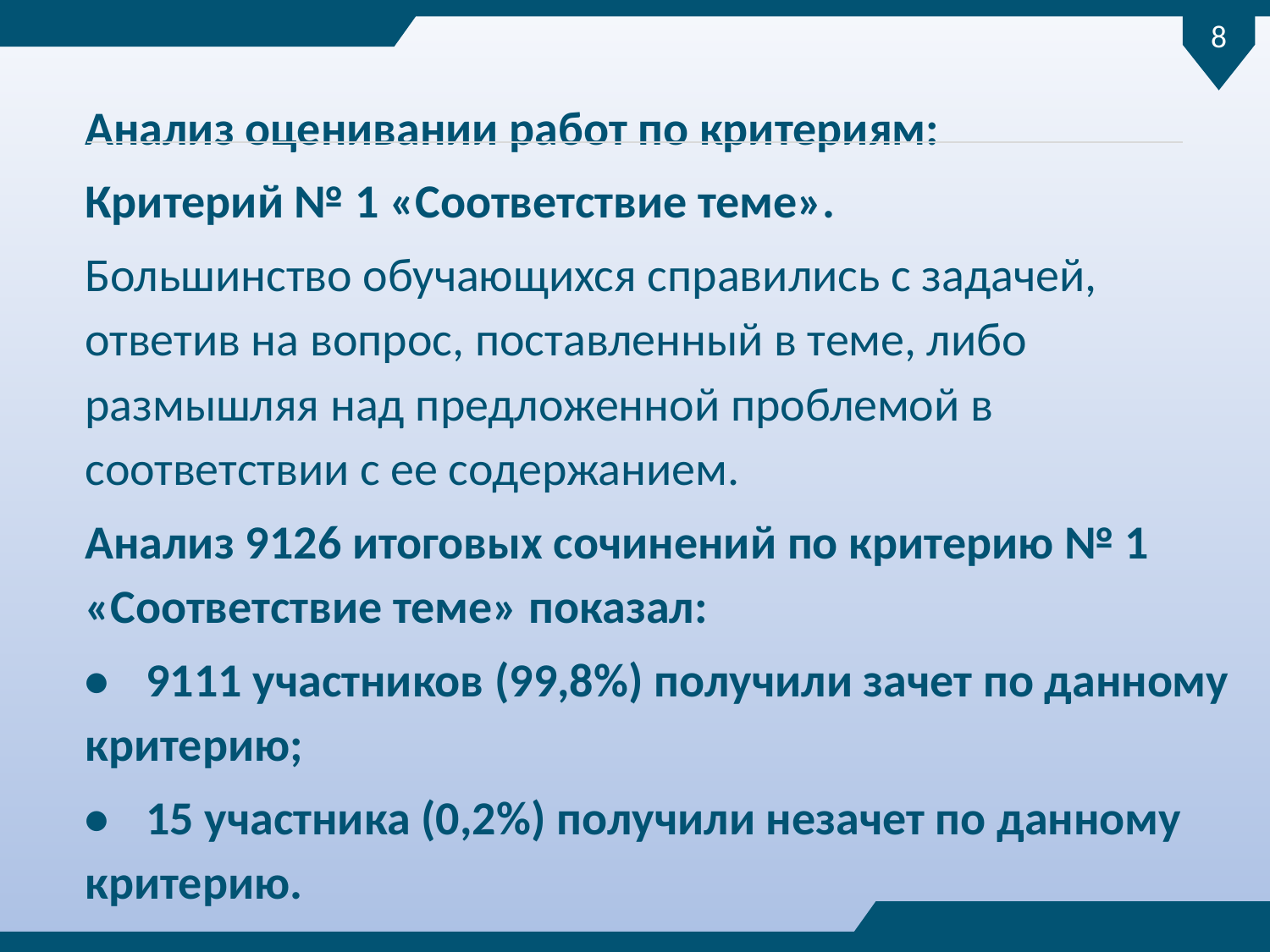

8

Анализ оценивании работ по критериям:
Критерий № 1 «Соответствие теме».
Большинство обучающихся справились с задачей, ответив на вопрос, поставленный в теме, либо размышляя над предложенной проблемой в соответствии с ее содержанием.
Анализ 9126 итоговых сочинений по критерию № 1 «Соответствие теме» показал:
•	9111 участников (99,8%) получили зачет по данному критерию;
•	15 участника (0,2%) получили незачет по данному критерию.